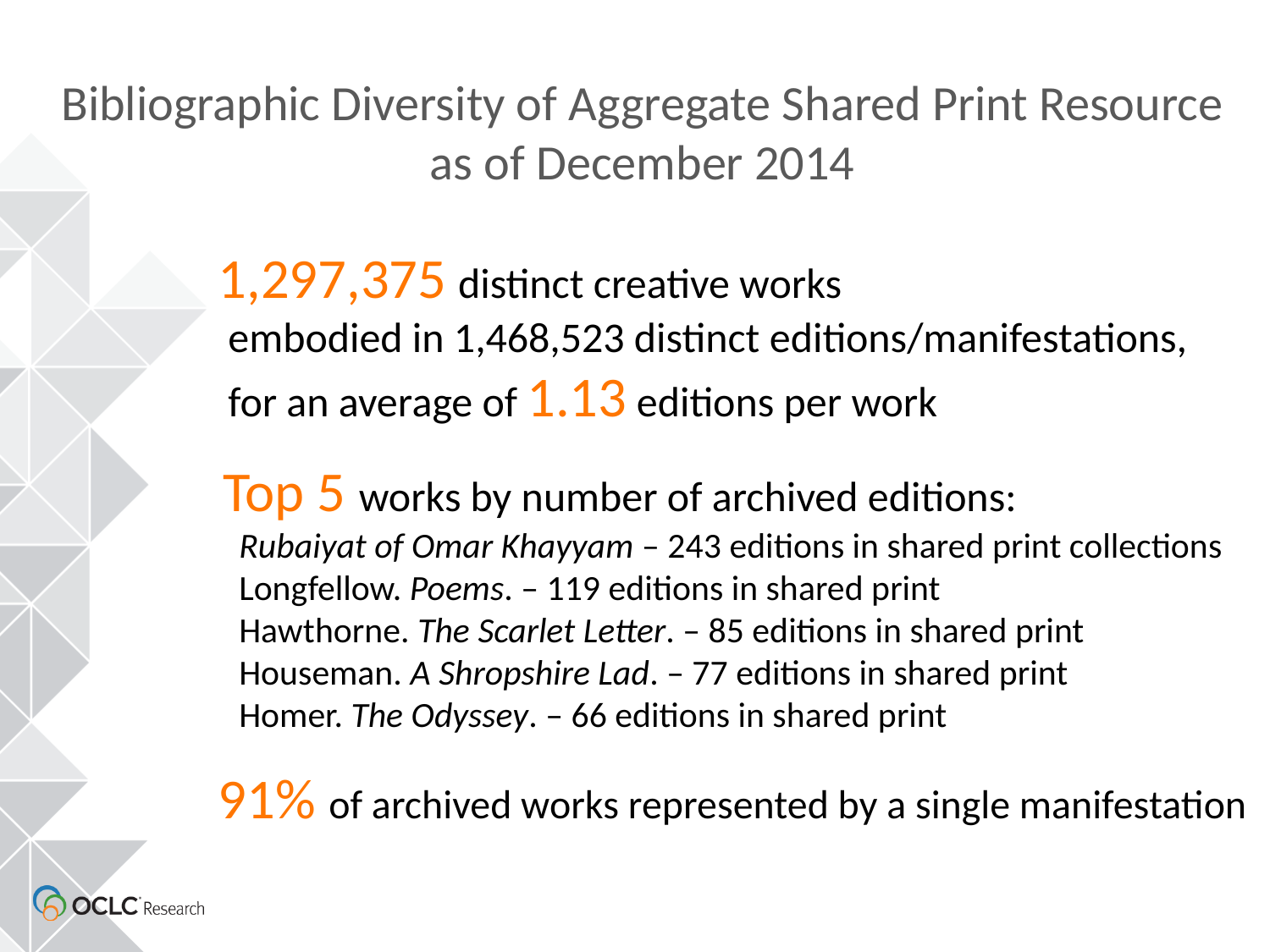

Bibliographic Diversity of Aggregate Shared Print Resource
as of December 2014
1,297,375 distinct creative works
 embodied in 1,468,523 distinct editions/manifestations,
 for an average of 1.13 editions per work
Top 5 works by number of archived editions:
  Rubaiyat of Omar Khayyam – 243 editions in shared print collections
  Longfellow. Poems. – 119 editions in shared print
  Hawthorne. The Scarlet Letter. – 85 editions in shared print
  Houseman. A Shropshire Lad. – 77 editions in shared print
  Homer. The Odyssey. – 66 editions in shared print
91% of archived works represented by a single manifestation